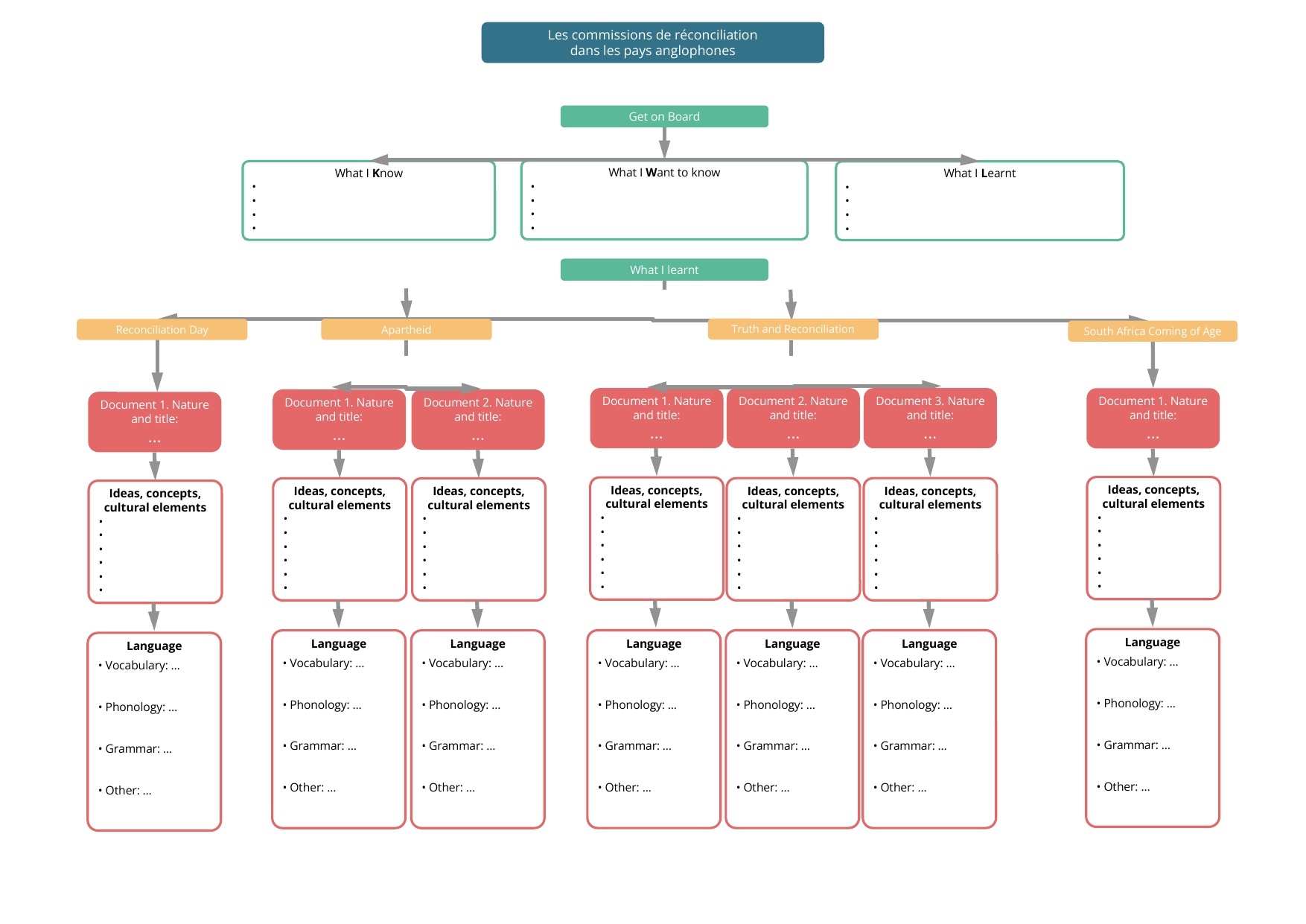

Les commissions de réconciliation
dans les pays anglophones
Get on Board
What I Want to know
•
•
•
•
What I Know
•
•
•
•
What I Learnt
•
•
•
•
What I learnt
Truth and Reconciliation
Apartheid
Reconciliation Day
South Africa Coming of Age
Document 1. Nature and title:
…
Document 2. Nature and title:
…
Document 3. Nature and title:
…
Document 1. Nature and title:
…
Document 1. Nature and title:
…
Document 2. Nature and title:
…
Document 1. Nature and title:
…
Ideas, concepts, cultural elements
•
•
•
•
•
•
Ideas, concepts, cultural elements
•
•
•
•
•
•
Ideas, concepts, cultural elements
•
•
•
•
•
•
Ideas, concepts, cultural elements
•
•
•
•
•
•
Ideas, concepts, cultural elements
•
•
•
•
•
•
Ideas, concepts, cultural elements
•
•
•
•
•
•
Ideas, concepts, cultural elements
•
•
•
•
•
•
Language

• Vocabulary: …

• Phonology: …

• Grammar: …

• Other: …

Language

• Vocabulary: …

• Phonology: …

• Grammar: …

• Other: …

Language

• Vocabulary: …

• Phonology: …

• Grammar: …

• Other: …

Language

• Vocabulary: …

• Phonology: …

• Grammar: …

• Other: …

Language

• Vocabulary: …

• Phonology: …

• Grammar: …

• Other: …

Language

• Vocabulary: …

• Phonology: …

• Grammar: …

• Other: …

Language

• Vocabulary: …

• Phonology: …

• Grammar: …

• Other: …